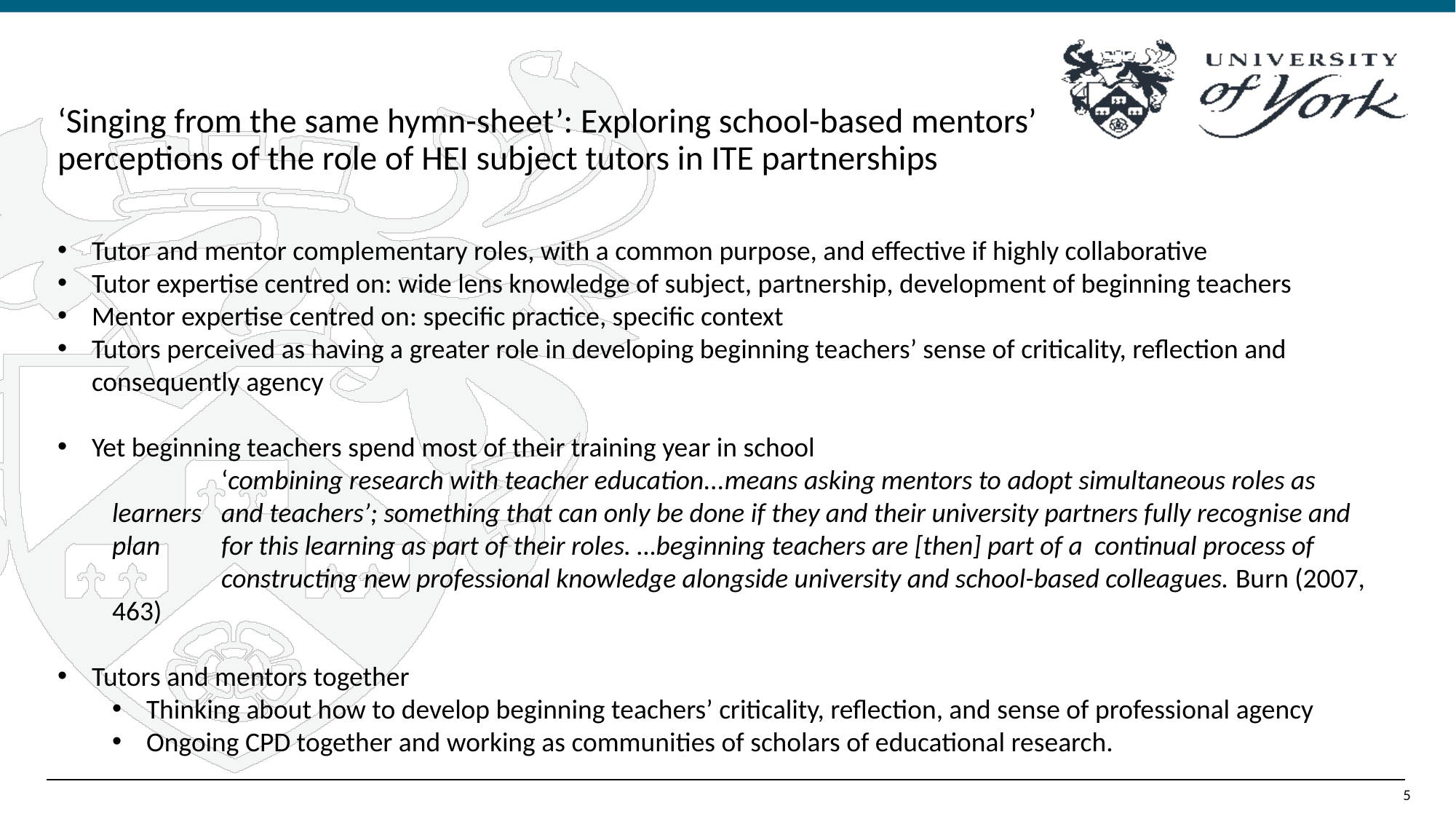

# ‘Singing from the same hymn-sheet’: Exploring school-based mentors’ perceptions of the role of HEI subject tutors in ITE partnerships
Tutor and mentor complementary roles, with a common purpose, and effective if highly collaborative
Tutor expertise centred on: wide lens knowledge of subject, partnership, development of beginning teachers
Mentor expertise centred on: specific practice, specific context
Tutors perceived as having a greater role in developing beginning teachers’ sense of criticality, reflection and consequently agency

Yet beginning teachers spend most of their training year in school
	‘combining research with teacher education...means asking mentors to adopt simultaneous roles as learners 	and teachers’; something that can only be done if they and their university partners fully recognise and plan 	for this learning as part of their roles. …beginning teachers are [then] part of a 	continual process of 	constructing new professional knowledge alongside university and school-based colleagues. Burn (2007, 463)

Tutors and mentors together
Thinking about how to develop beginning teachers’ criticality, reflection, and sense of professional agency
Ongoing CPD together and working as communities of scholars of educational research.